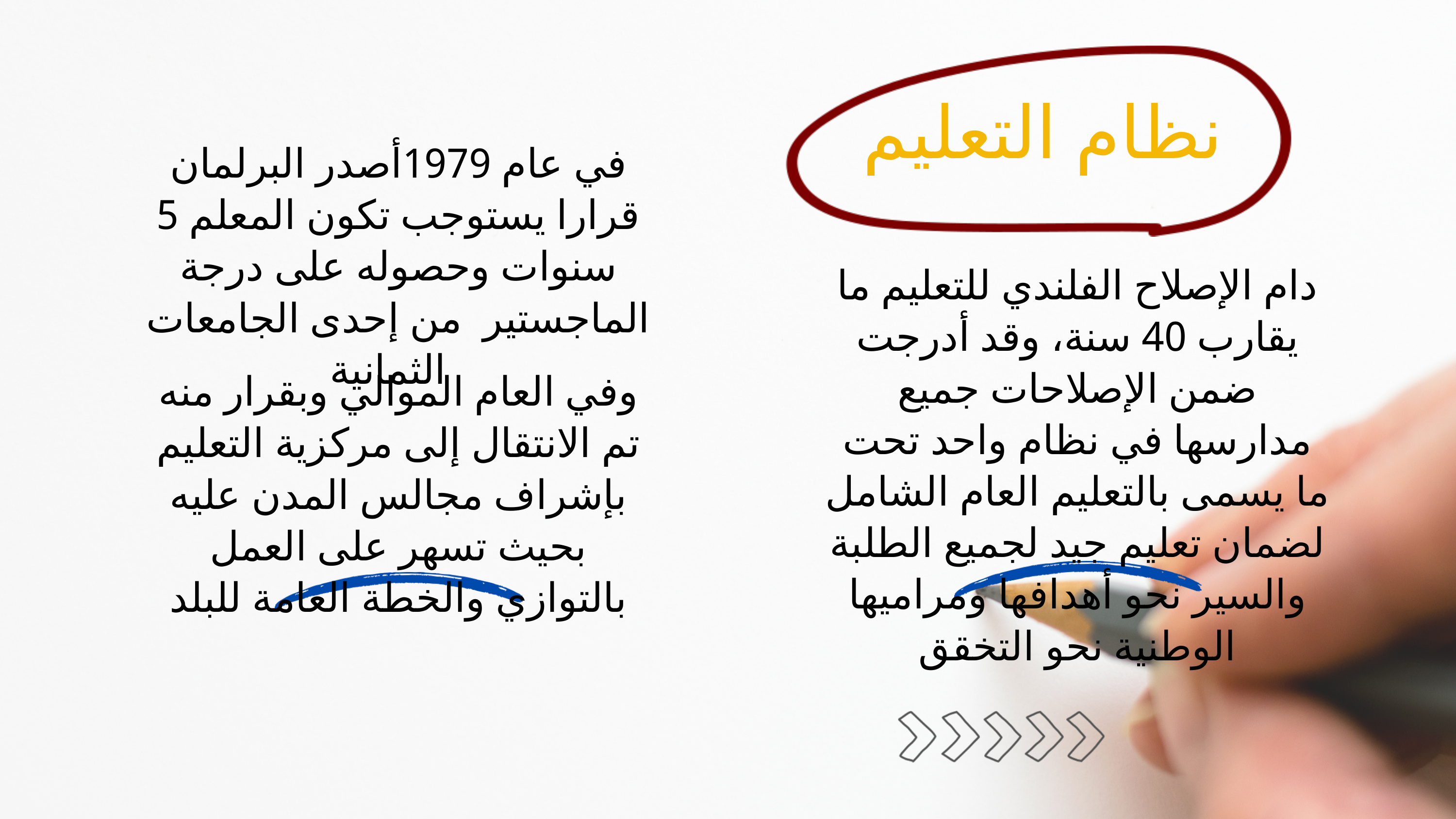

نظام التعليم
في عام 1979أصدر البرلمان قرارا يستوجب تكون المعلم 5 سنوات وحصوله على درجة الماجستير  من إحدى الجامعات   الثمانية
دام الإصلاح الفلندي للتعليم ما يقارب 40 سنة، وقد أدرجت ضمن الإصلاحات جميع مدارسها في نظام واحد تحت ما يسمى بالتعليم العام الشامل لضمان تعليم جيد لجميع الطلبة والسير نحو أهدافها ومراميها الوطنية نحو التخقق
وفي العام الموالي وبقرار منه تم الانتقال إلى مركزية التعليم بإشراف مجالس المدن عليه بحيث تسهر على العمل بالتوازي والخطة العامة للبلد